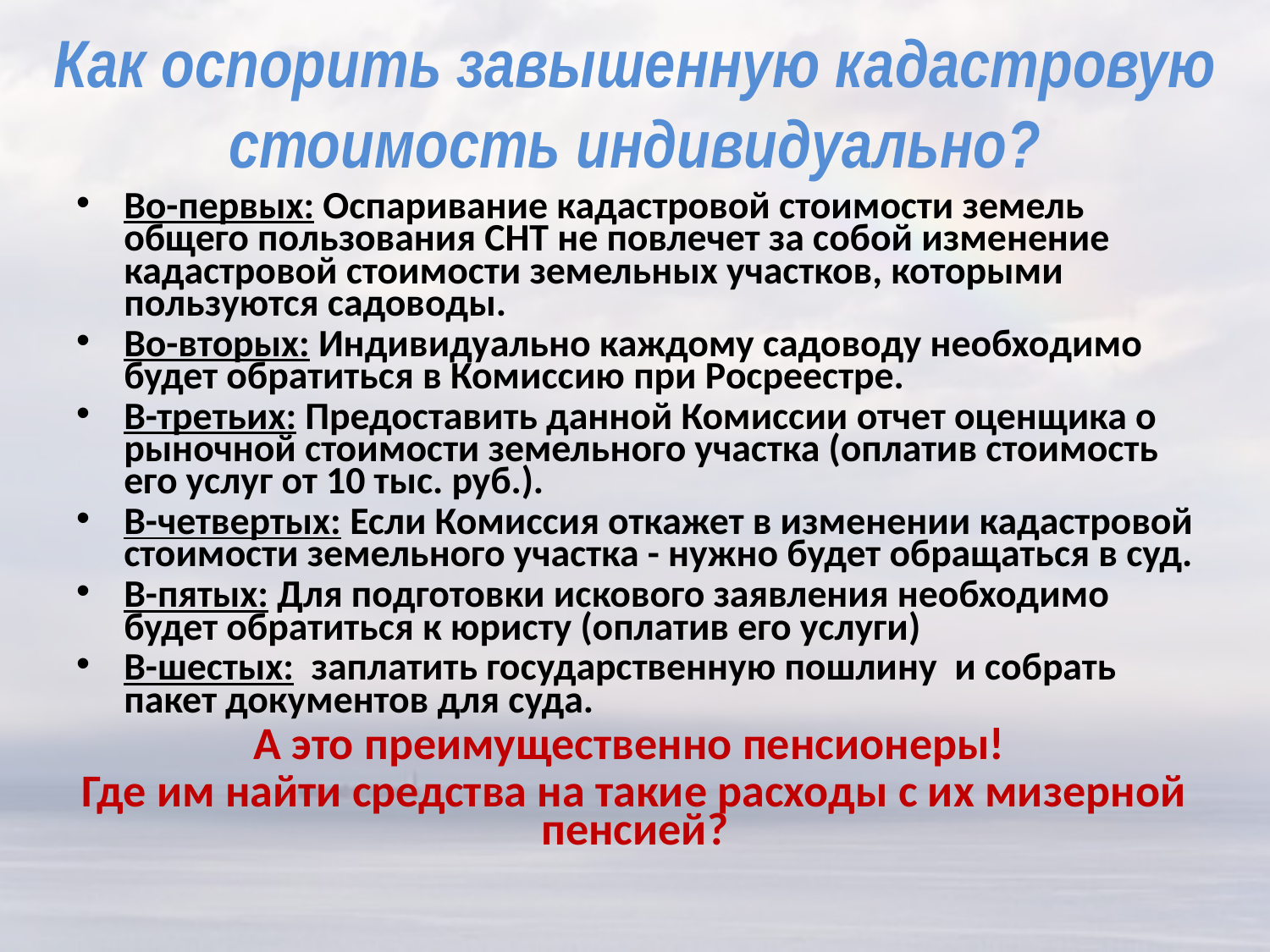

# Как оспорить завышенную кадастровую стоимость индивидуально?
Во-первых: Оспаривание кадастровой стоимости земель общего пользования СНТ не повлечет за собой изменение кадастровой стоимости земельных участков, которыми пользуются садоводы.
Во-вторых: Индивидуально каждому садоводу необходимо будет обратиться в Комиссию при Росреестре.
В-третьих: Предоставить данной Комиссии отчет оценщика о рыночной стоимости земельного участка (оплатив стоимость его услуг от 10 тыс. руб.).
В-четвертых: Если Комиссия откажет в изменении кадастровой стоимости земельного участка - нужно будет обращаться в суд.
В-пятых: Для подготовки искового заявления необходимо будет обратиться к юристу (оплатив его услуги)
В-шестых:  заплатить государственную пошлину  и собрать пакет документов для суда.
А это преимущественно пенсионеры!
Где им найти средства на такие расходы с их мизерной пенсией?